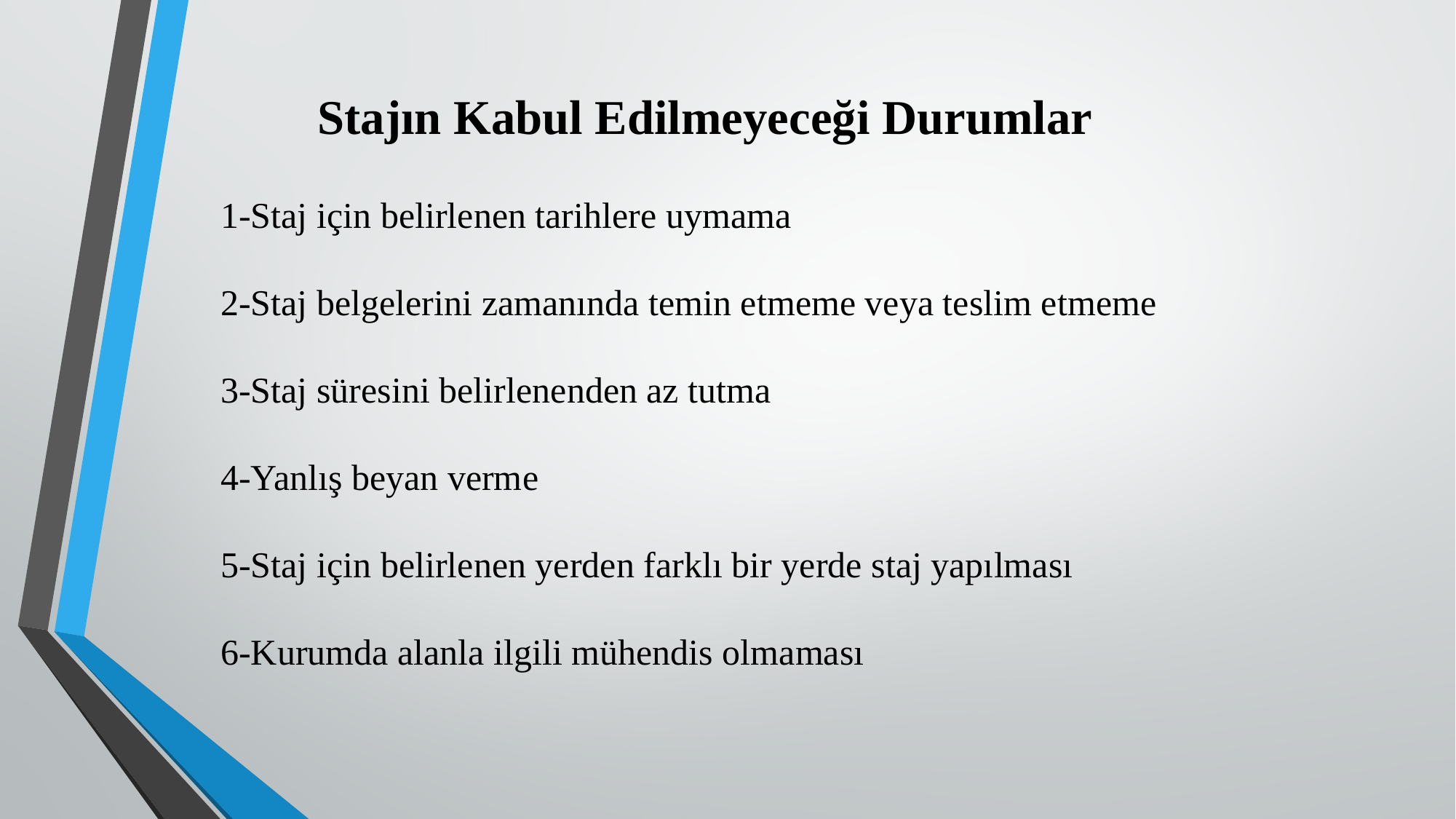

Stajın Kabul Edilmeyeceği Durumlar
1-Staj için belirlenen tarihlere uymama

2-Staj belgelerini zamanında temin etmeme veya teslim etmeme

3-Staj süresini belirlenenden az tutma

4-Yanlış beyan verme

5-Staj için belirlenen yerden farklı bir yerde staj yapılması

6-Kurumda alanla ilgili mühendis olmaması